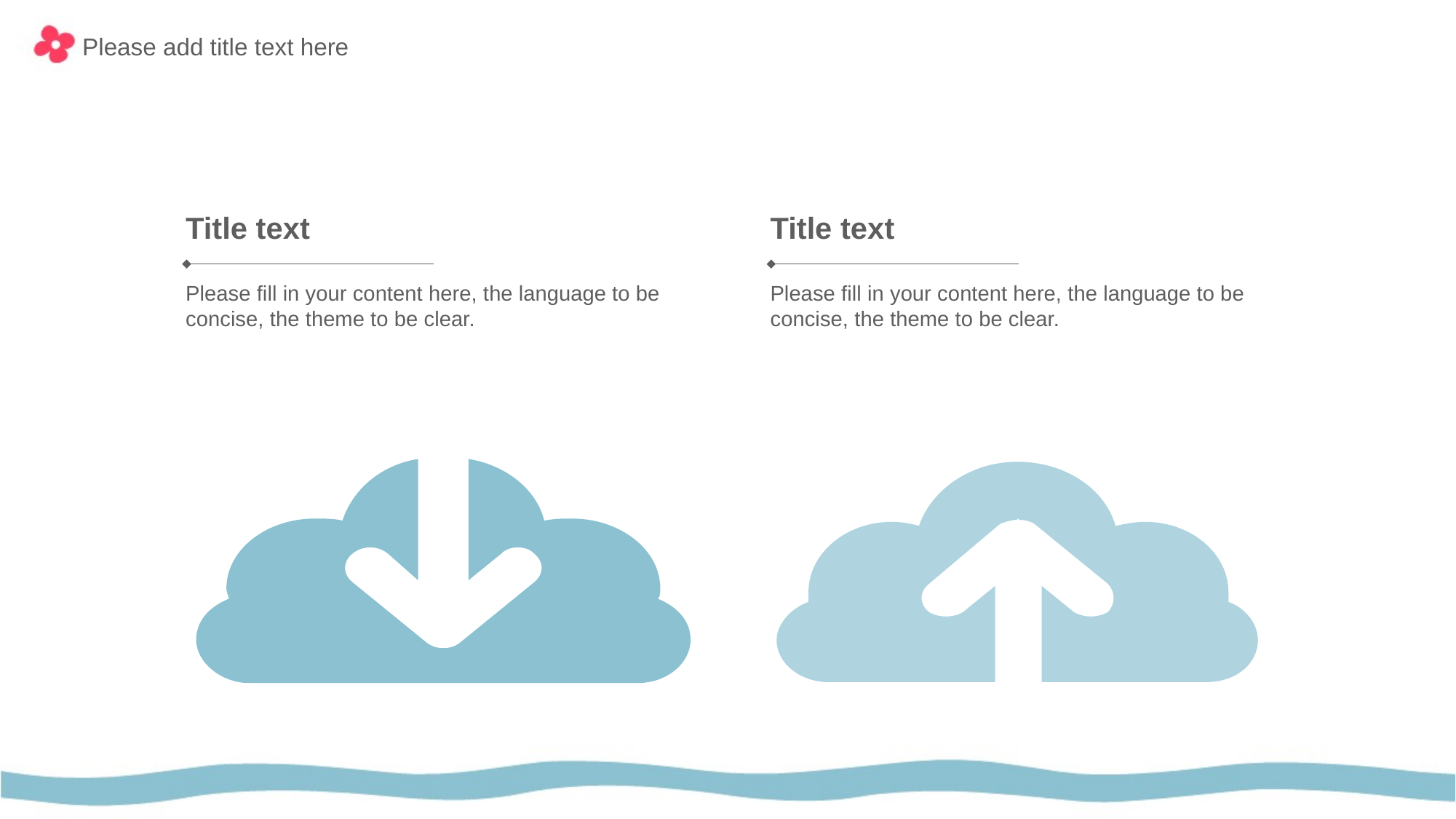

Please add title text here
Title text
Title text
Please fill in your content here, the language to be concise, the theme to be clear.
Please fill in your content here, the language to be concise, the theme to be clear.